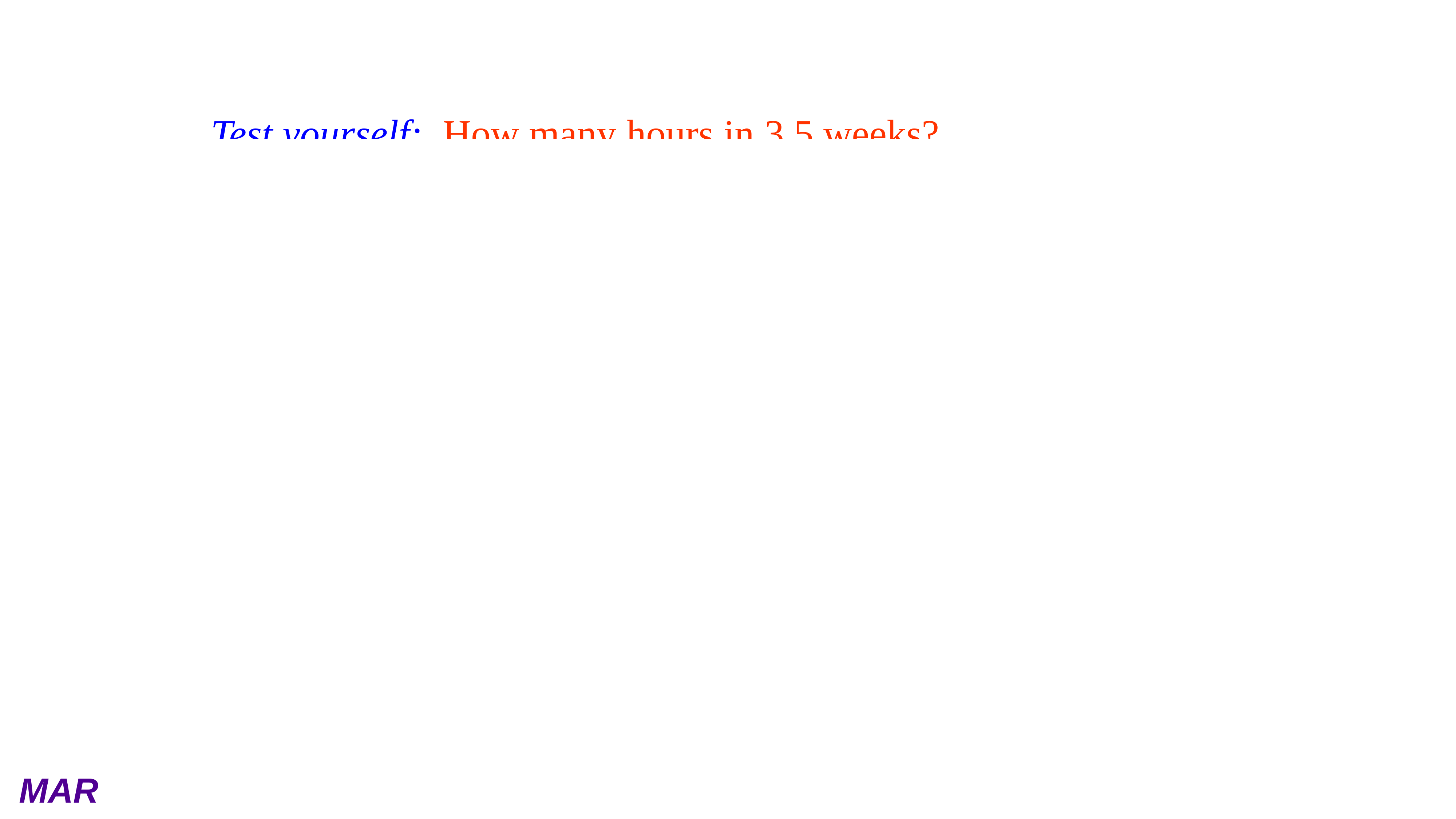

Test yourself:  How many hours in 3.5 weeks?
Starting quantity: 3.5 weeks
Conversion Factor #1: 1 week = 7 days (exact)
Conversion Factor #2: 1 day = 24 hours (exact)
so:
3.5 weeks * (7 days / 1 week) * (24 hours / 1 day) = 590 hours (two sig figs)          588 exact